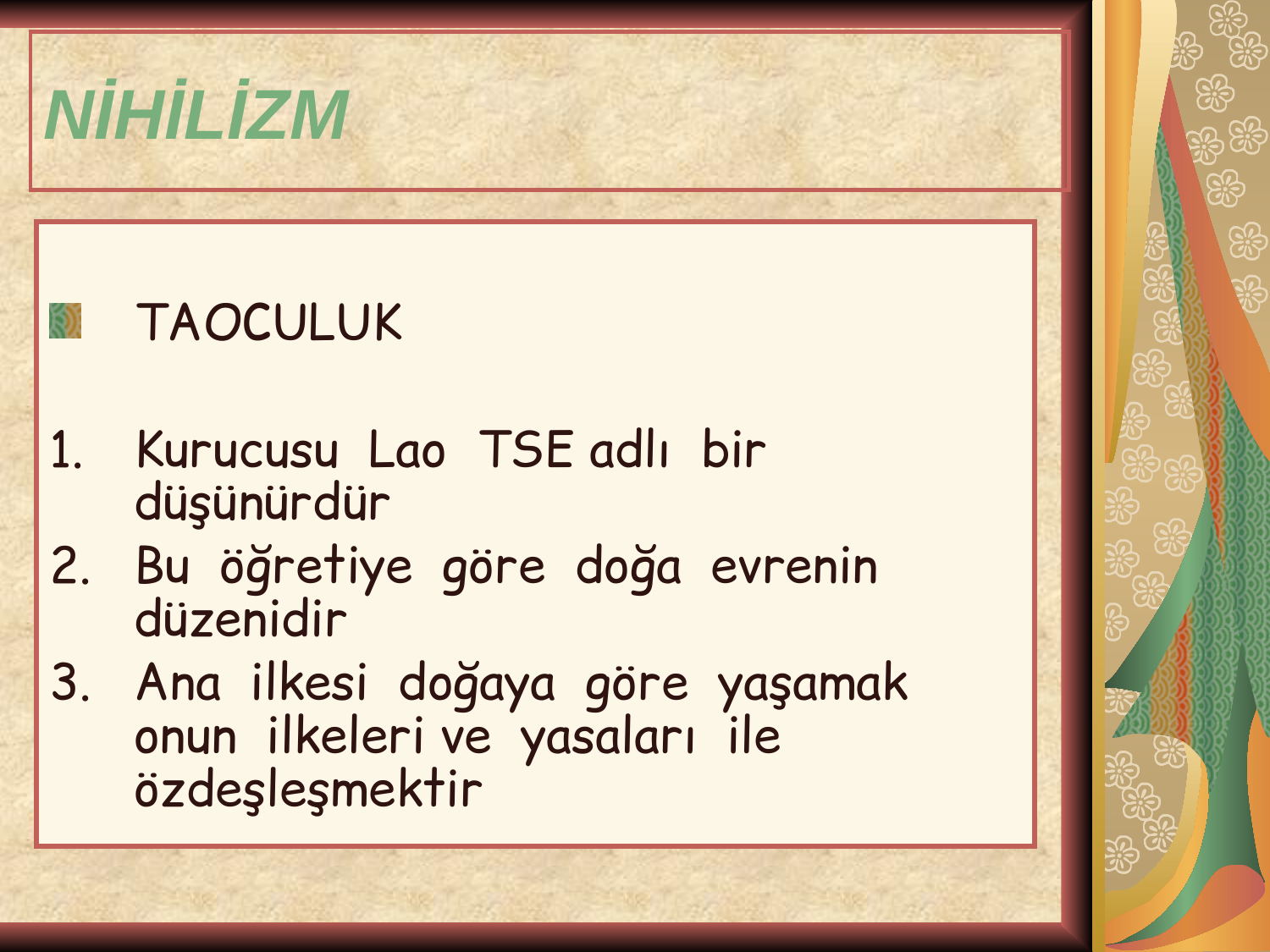

# NİHİLİZM

TAOCULUK

Kurucusu  Lao  TSE adlı  bir  düşünürdür
Bu  öğretiye  göre  doğa  evrenin  düzenidir
Ana  ilkesi  doğaya  göre  yaşamak  onun  ilkeleri ve  yasaları  ile  özdeşleşmektir